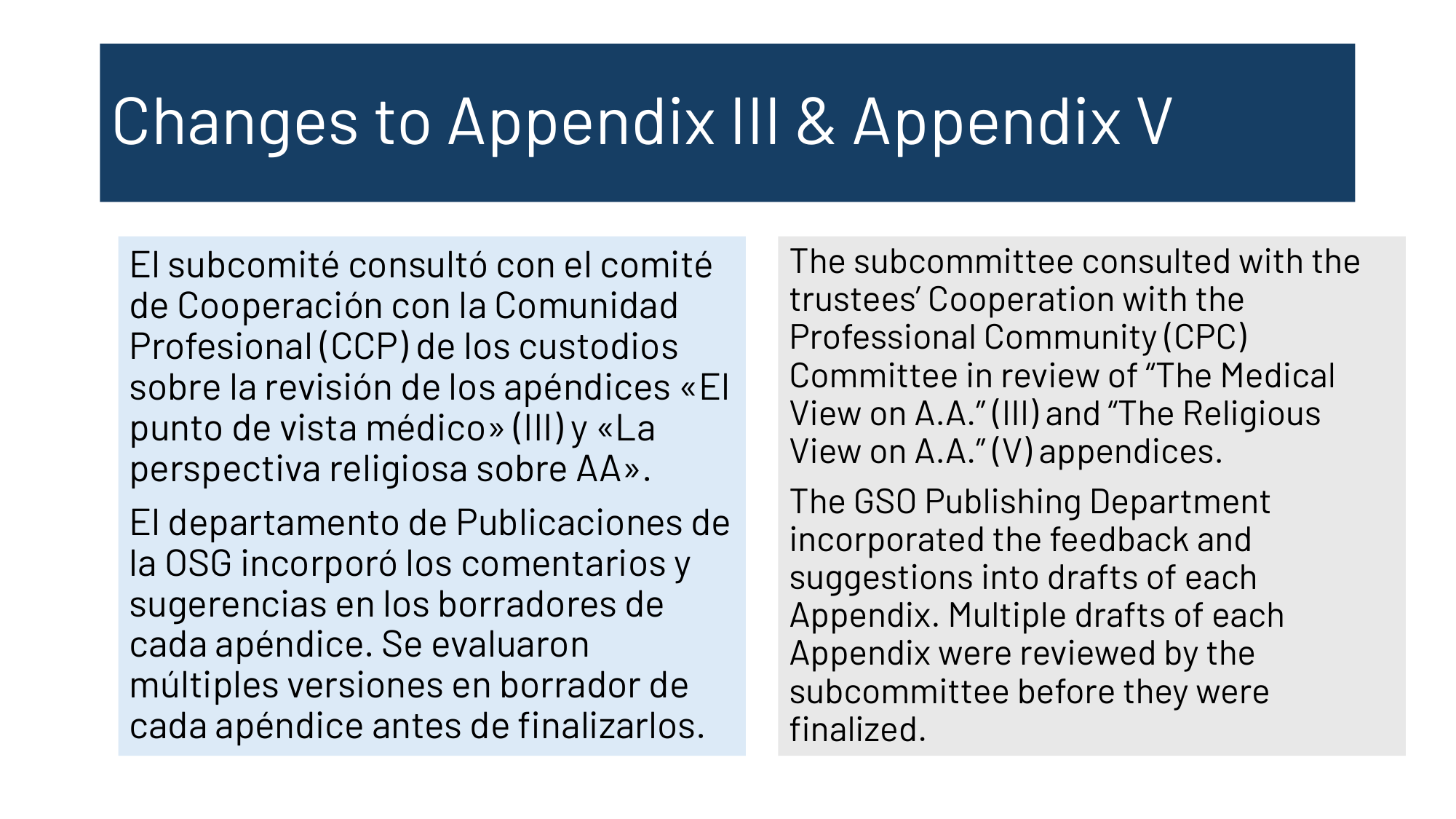

# Changes to Appendix III & Appendix V
El subcomité consultó con el comité de Cooperación con la Comunidad Profesional (CCP) de los custodios sobre la revisión de los apéndices «El punto de vista médico» (III) y «La perspectiva religiosa sobre AA».
El departamento de Publicaciones de la OSG incorporó los comentarios y sugerencias en los borradores de cada apéndice. Se evaluaron múltiples versiones en borrador de cada apéndice antes de finalizarlos.
The subcommittee consulted with the trustees’ Cooperation with the Professional Community (CPC) Committee in review of “The Medical View on A.A.” (III) and “The Religious View on A.A.” (V) appendices.
The GSO Publishing Department incorporated the feedback and suggestions into drafts of each Appendix. Multiple drafts of each Appendix were reviewed by the subcommittee before they were finalized.